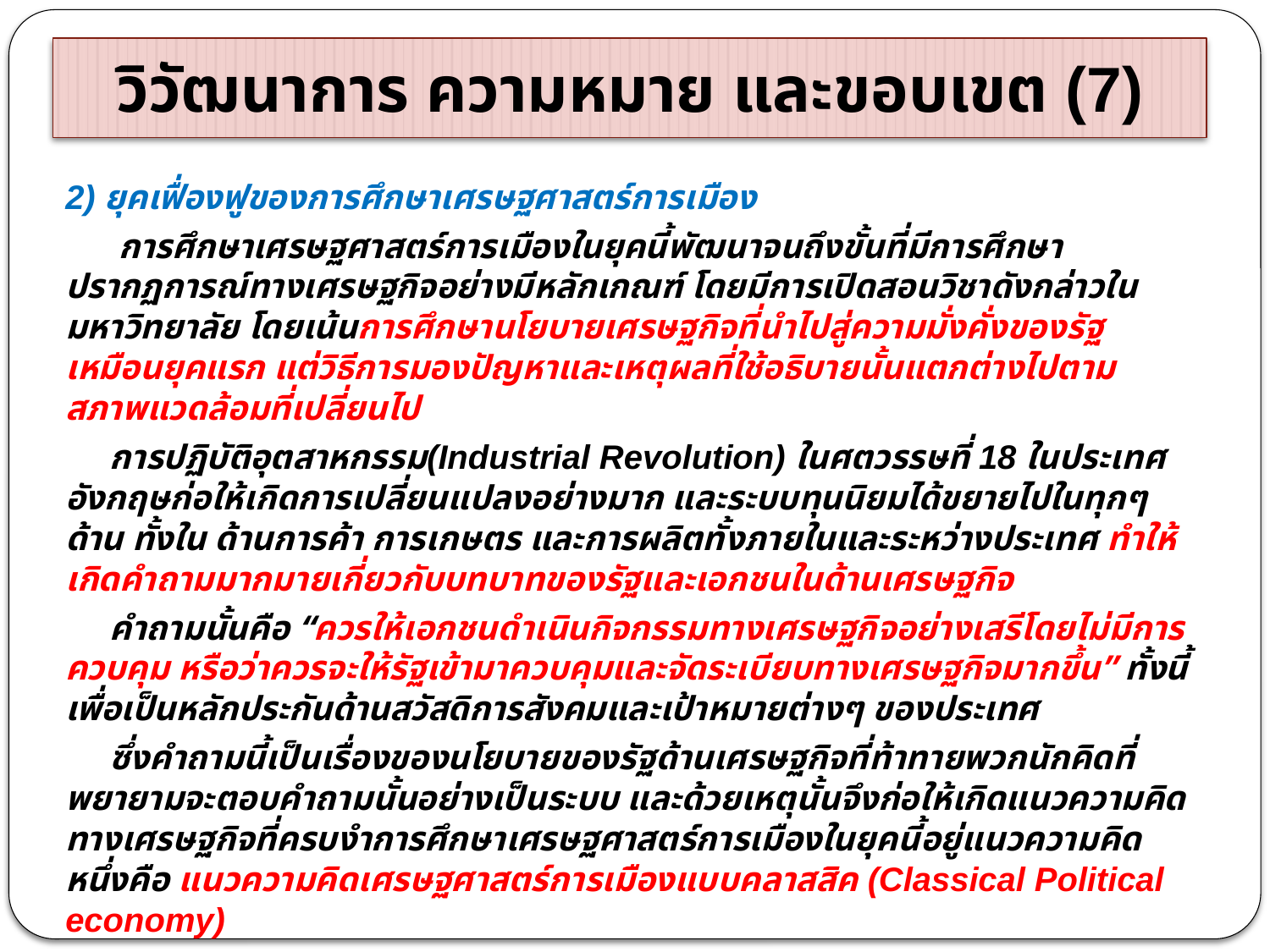

# วิวัฒนาการ ความหมาย และขอบเขต (7)
2) ยุคเฟื่องฟูของการศึกษาเศรษฐศาสตร์การเมือง
      การศึกษาเศรษฐศาสตร์การเมืองในยุคนี้พัฒนาจนถึงขั้นที่มีการศึกษาปรากฏการณ์ทางเศรษฐกิจอย่างมีหลักเกณฑ์ โดยมีการเปิดสอนวิชาดังกล่าวในมหาวิทยาลัย โดยเน้นการศึกษานโยบายเศรษฐกิจที่นำไปสู่ความมั่งคั่งของรัฐเหมือนยุคแรก แต่วิธีการมองปัญหาและเหตุผลที่ใช้อธิบายนั้นแตกต่างไปตามสภาพแวดล้อมที่เปลี่ยนไป
     การปฏิบัติอุตสาหกรรม(Industrial Revolution) ในศตวรรษที่ 18 ในประเทศอังกฤษก่อให้เกิดการเปลี่ยนแปลงอย่างมาก และระบบทุนนิยมได้ขยายไปในทุกๆ ด้าน ทั้งใน ด้านการค้า การเกษตร และการผลิตทั้งภายในและระหว่างประเทศ ทำให้เกิดคำถามมากมายเกี่ยวกับบทบาทของรัฐและเอกชนในด้านเศรษฐกิจ
     คำถามนั้นคือ “ควรให้เอกชนดำเนินกิจกรรมทางเศรษฐกิจอย่างเสรีโดยไม่มีการควบคุม หรือว่าควรจะให้รัฐเข้ามาควบคุมและจัดระเบียบทางเศรษฐกิจมากขึ้น” ทั้งนี้เพื่อเป็นหลักประกันด้านสวัสดิการสังคมและเป้าหมายต่างๆ ของประเทศ
     ซึ่งคำถามนี้เป็นเรื่องของนโยบายของรัฐด้านเศรษฐกิจที่ท้าทายพวกนักคิดที่พยายามจะตอบคำถามนั้นอย่างเป็นระบบ และด้วยเหตุนั้นจึงก่อให้เกิดแนวความคิดทางเศรษฐกิจที่ครบงำการศึกษาเศรษฐศาสตร์การเมืองในยุคนี้อยู่แนวความคิดหนึ่งคือ แนวความคิดเศรษฐศาสตร์การเมืองแบบคลาสสิค (Classical Political economy)